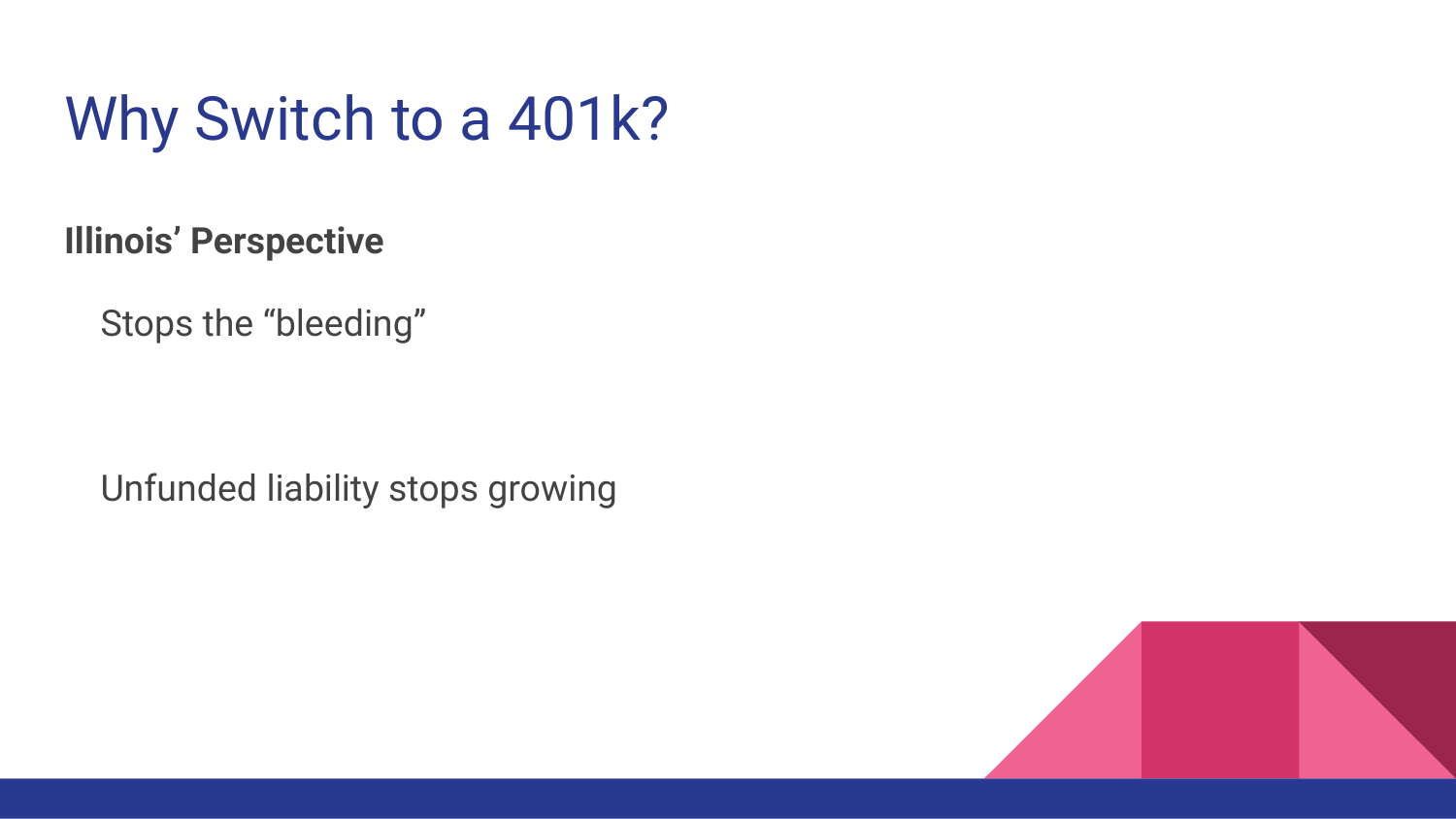

# Why Switch to a 401k?
Illinois’ Perspective
Stops the “bleeding”

Unfunded liability stops growing